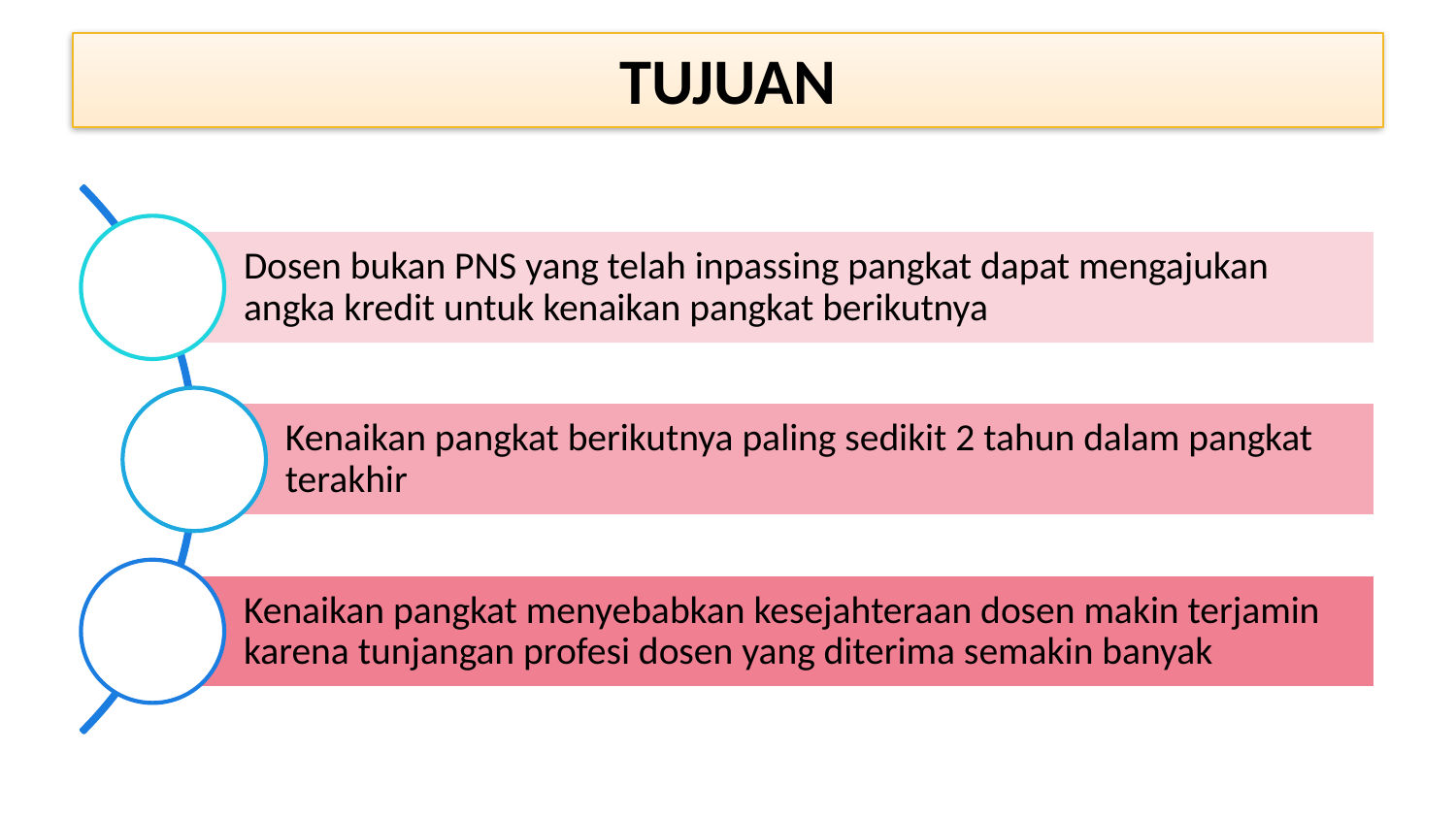

# TUJUAN
Dosen bukan PNS yang telah inpassing pangkat dapat mengajukan angka kredit untuk kenaikan pangkat berikutnya
Kenaikan pangkat berikutnya paling sedikit 2 tahun dalam pangkat terakhir
Kenaikan pangkat menyebabkan kesejahteraan dosen makin terjamin karena tunjangan profesi dosen yang diterima semakin banyak